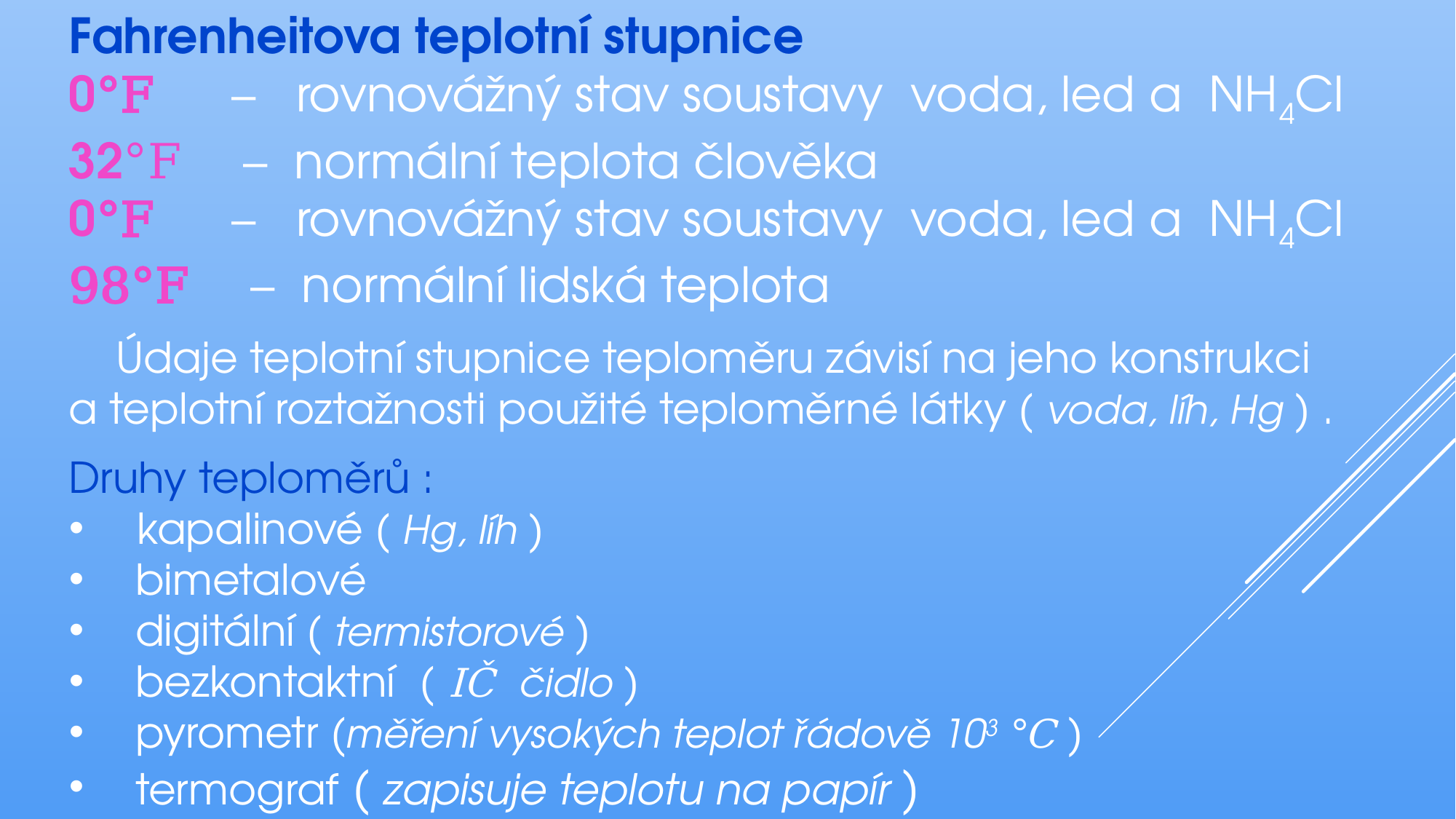

Fahrenheitova teplotní stupnice
0°F     –   rovnovážný stav soustavy  voda, led a  NH4Cl
32°F    –  normální teplota člověka
0°F     –   rovnovážný stav soustavy  voda, led a  NH4Cl
98°F    –  normální lidská teplota

    Údaje teplotní stupnice teploměru závisí na jeho konstrukci a teplotní roztažnosti použité teploměrné látky ( voda, líh, Hg ) .

Druhy teploměrů :
kapalinové ( Hg, líh )
 bimetalové
 digitální ( termistorové )
 bezkontaktní  ( IČ  čidlo )
 pyrometr (měření vysokých teplot řádově 103 °C )
 termograf ( zapisuje teplotu na papír )